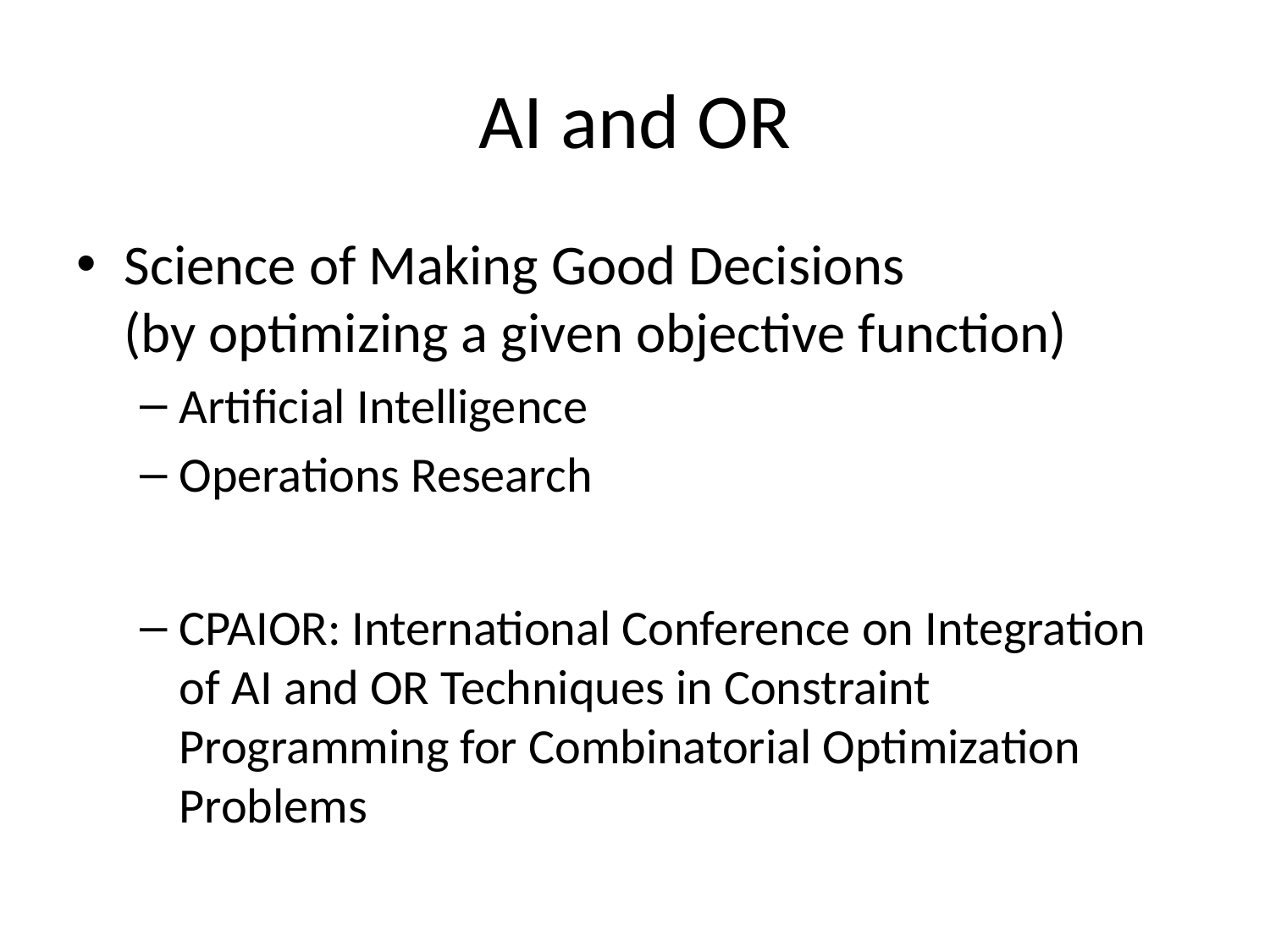

# AI and OR
Science of Making Good Decisions
(by optimizing a given objective function)
Artificial Intelligence
Operations Research

CPAIOR: International Conference on Integration of AI and OR Techniques in Constraint Programming for Combinatorial Optimization Problems